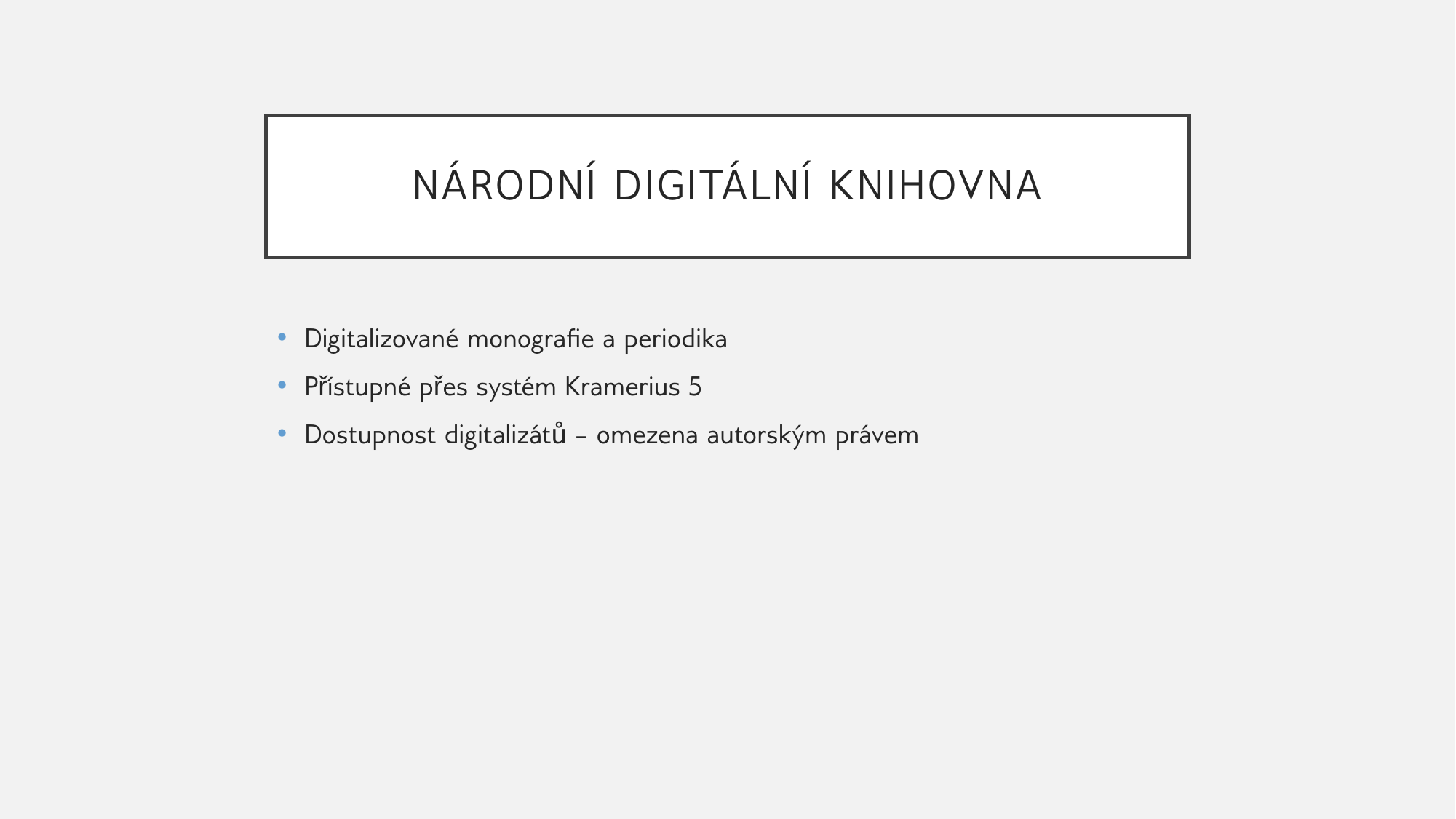

# Národní digitální knihovna
Digitalizované monografie a periodika
Přístupné přes systém Kramerius 5
Dostupnost digitalizátů – omezena autorským právem